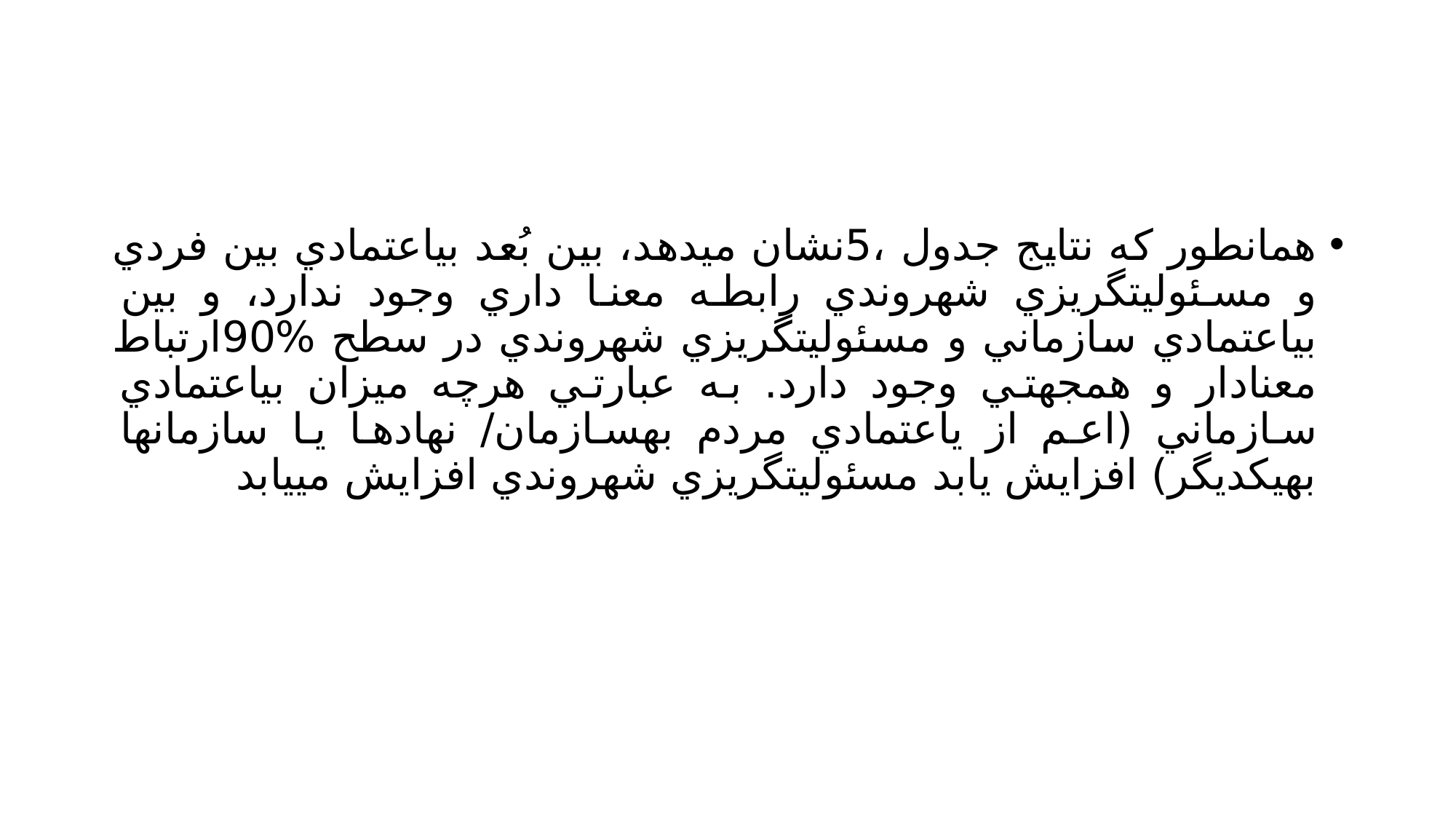

#
همانطور كه نتايج جدول ،5نشان ميدهد، بين بُعد بياعتمادي بين فردي و مسئوليتگريزي شهروندي رابطه معنا داري وجود ندارد، و بين بياعتمادي سازماني و مسئوليتگريزي شهروندي در سطح %90ارتباط معنادار و همجهتي وجود دارد. به عبارتي هرچه ميزان بياعتمادي سازماني (اعم از ياعتمادي مردم بهسازمان/ نهادها يا سازمانها بهيكديگر) افزايش يابد مسئوليتگريزي شهروندي افزايش مييابد